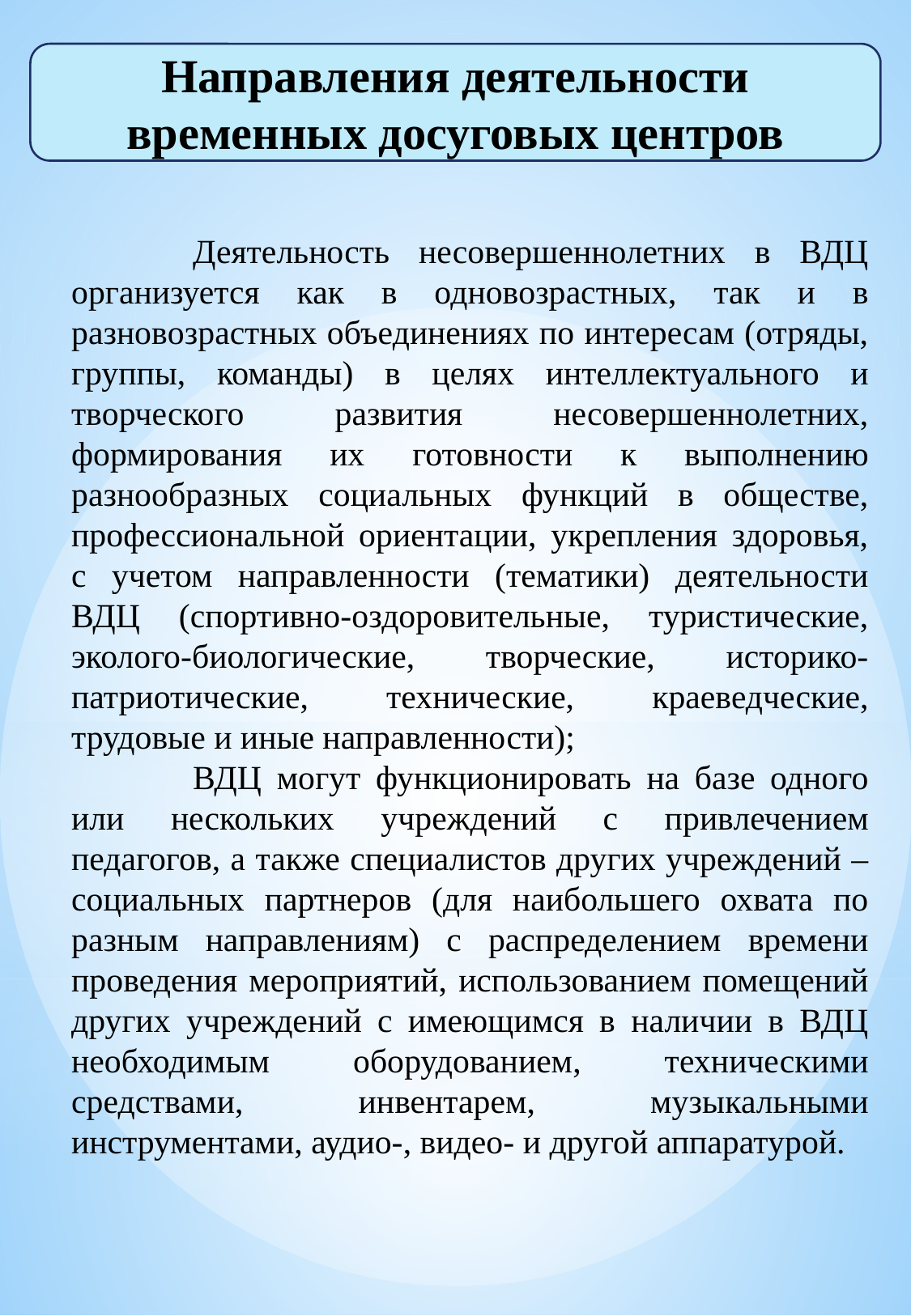

Направления деятельности временных досуговых центров

	Деятельность несовершеннолетних в ВДЦ организуется как в одновозрастных, так и в разновозрастных объединениях по интересам (отряды, группы, команды) в целях интеллектуального и творческого развития несовершеннолетних, формирования их готовности к выполнению разнообразных социальных функций в обществе, профессиональной ориентации, укрепления здоровья, с учетом направленности (тематики) деятельности ВДЦ (спортивно-оздоровительные, туристические, эколого-биологические, творческие, историко-патриотические, технические, краеведческие, трудовые и иные направленности);
	ВДЦ могут функционировать на базе одного или нескольких учреждений с привлечением педагогов, а также специалистов других учреждений – социальных партнеров (для наибольшего охвата по разным направлениям) с распределением времени проведения мероприятий, использованием помещений других учреждений с имеющимся в наличии в ВДЦ необходимым оборудованием, техническими средствами, инвентарем, музыкальными инструментами, аудио-, видео- и другой аппаратурой.

- -